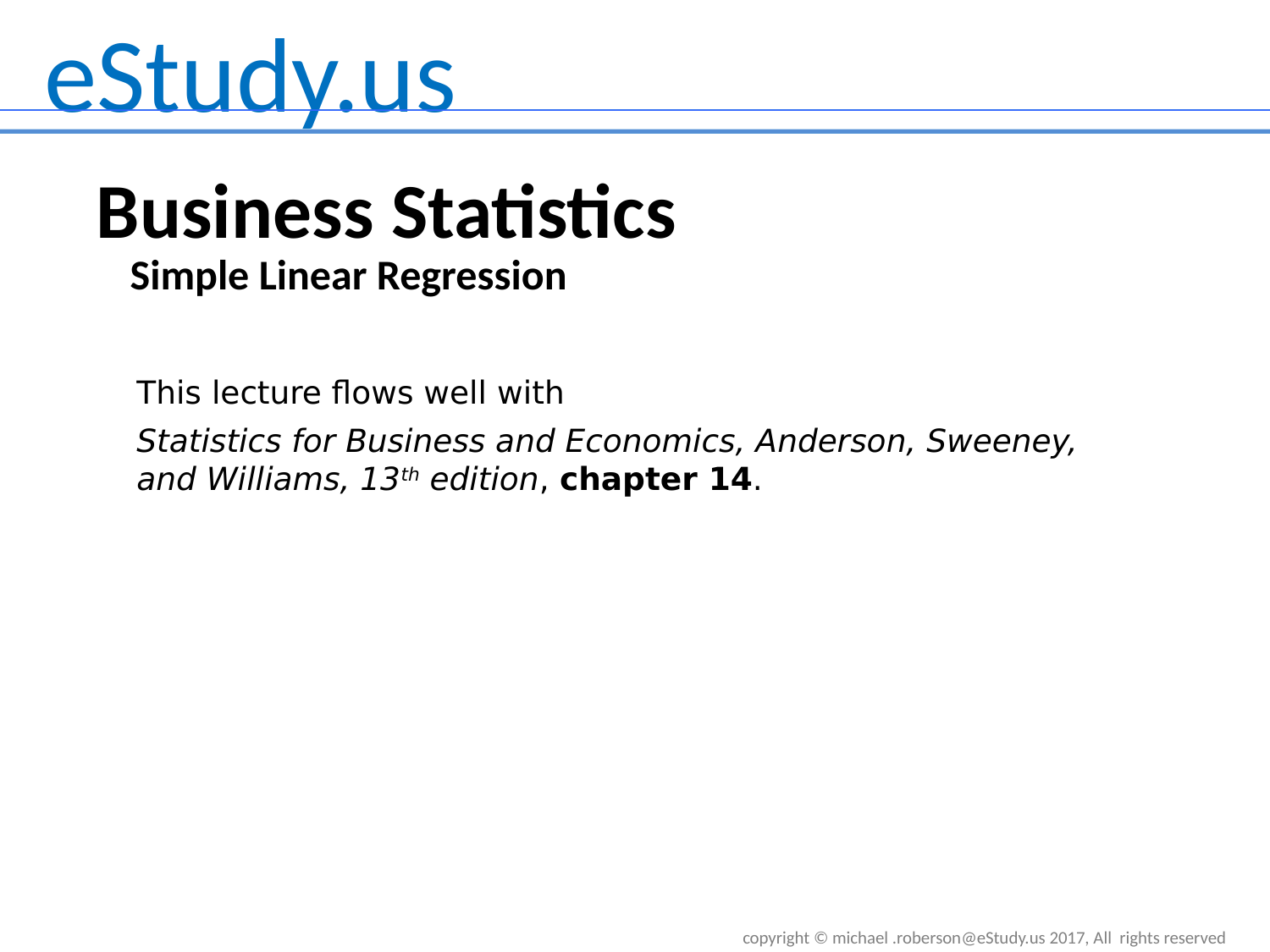

Business Statistics
Simple Linear Regression
This lecture flows well with
Statistics for Business and Economics, Anderson, Sweeney, and Williams, 13th edition, chapter 14.